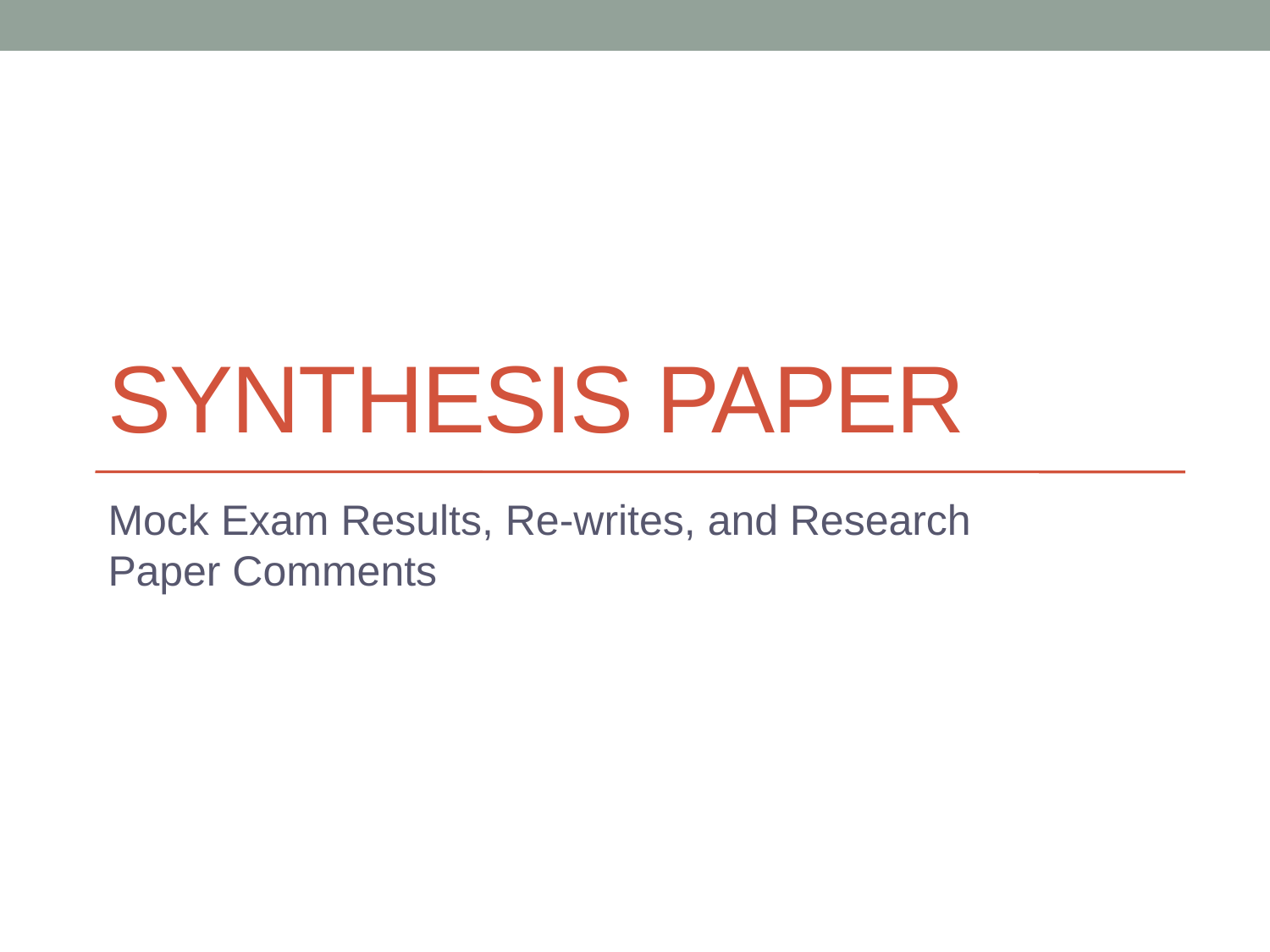

# Synthesis Paper
Mock Exam Results, Re-writes, and Research Paper Comments